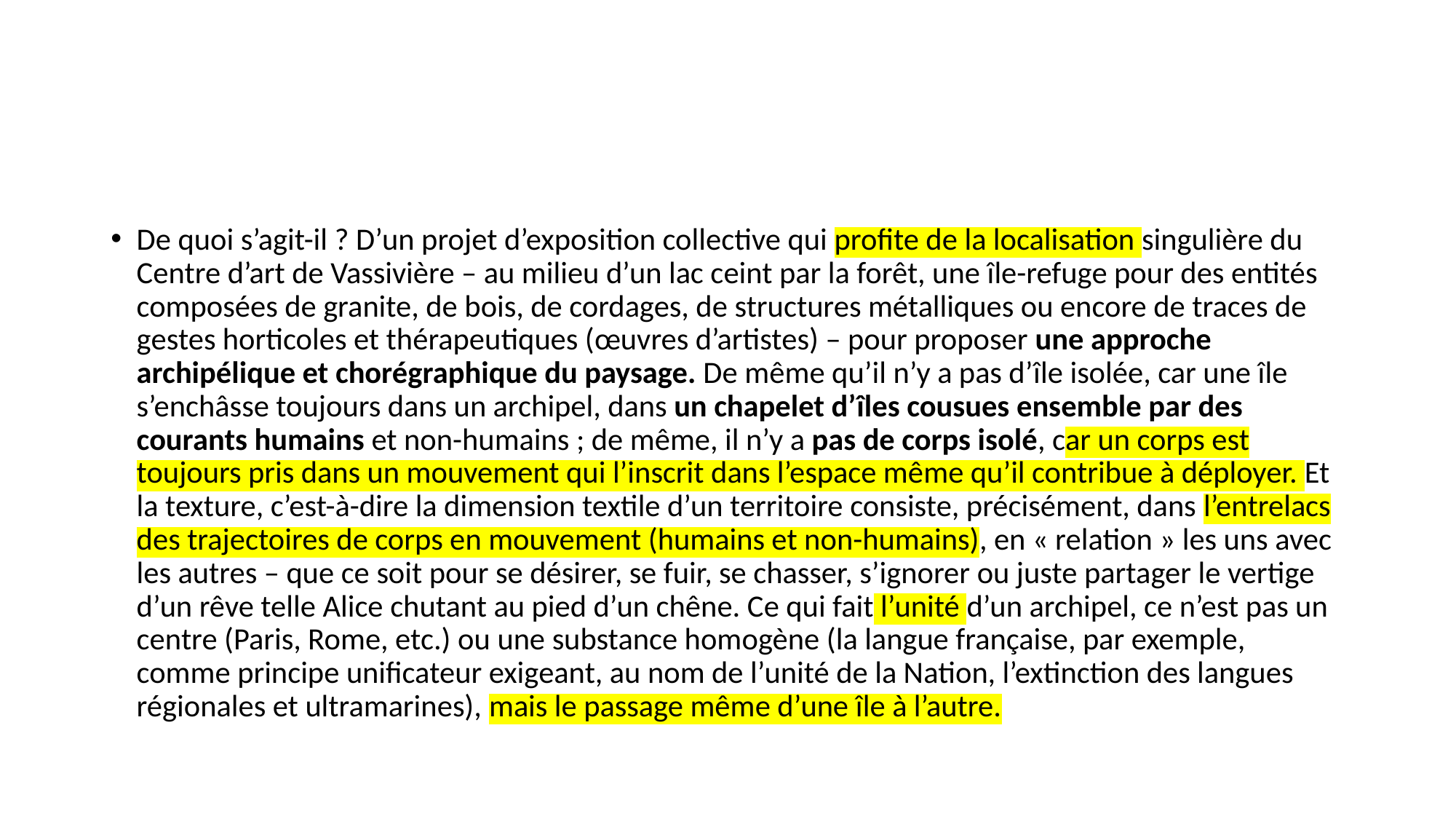

#
De quoi s’agit-il ? D’un projet d’exposition collective qui profite de la localisation singulière du Centre d’art de Vassivière – au milieu d’un lac ceint par la forêt, une île-refuge pour des entités composées de granite, de bois, de cordages, de structures métalliques ou encore de traces de gestes horticoles et thérapeutiques (œuvres d’artistes) – pour proposer une approche archipélique et chorégraphique du paysage. De même qu’il n’y a pas d’île isolée, car une île s’enchâsse toujours dans un archipel, dans un chapelet d’îles cousues ensemble par des courants humains et non-humains ; de même, il n’y a pas de corps isolé, car un corps est toujours pris dans un mouvement qui l’inscrit dans l’espace même qu’il contribue à déployer. Et la texture, c’est-à-dire la dimension textile d’un territoire consiste, précisément, dans l’entrelacs des trajectoires de corps en mouvement (humains et non-humains), en « relation » les uns avec les autres – que ce soit pour se désirer, se fuir, se chasser, s’ignorer ou juste partager le vertige d’un rêve telle Alice chutant au pied d’un chêne. Ce qui fait l’unité d’un archipel, ce n’est pas un centre (Paris, Rome, etc.) ou une substance homogène (la langue française, par exemple, comme principe unificateur exigeant, au nom de l’unité de la Nation, l’extinction des langues régionales et ultramarines), mais le passage même d’une île à l’autre.